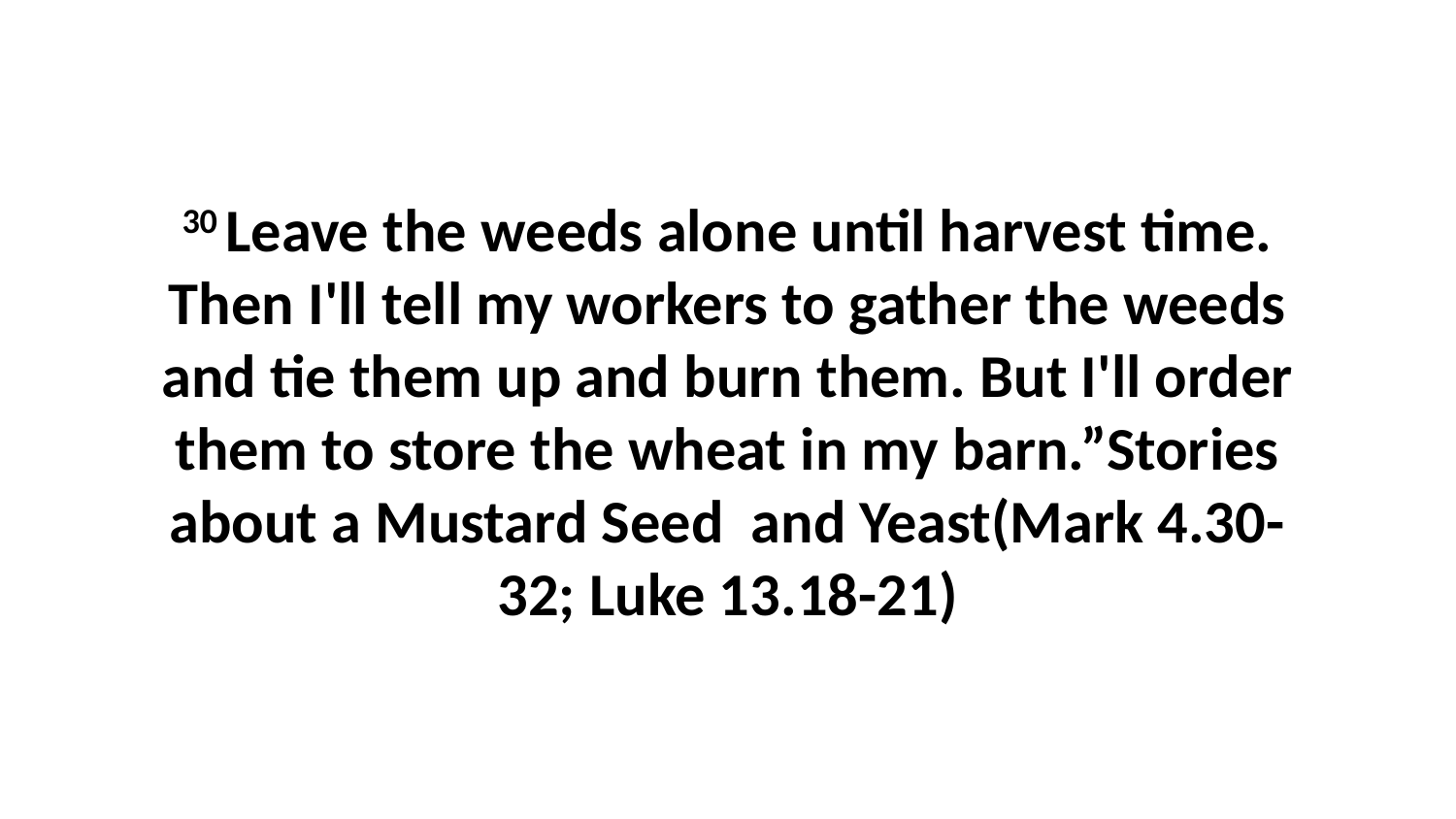

30 Leave the weeds alone until harvest time. Then I'll tell my workers to gather the weeds and tie them up and burn them. But I'll order them to store the wheat in my barn.”Stories about a Mustard Seed  and Yeast(Mark 4.30-32; Luke 13.18-21)